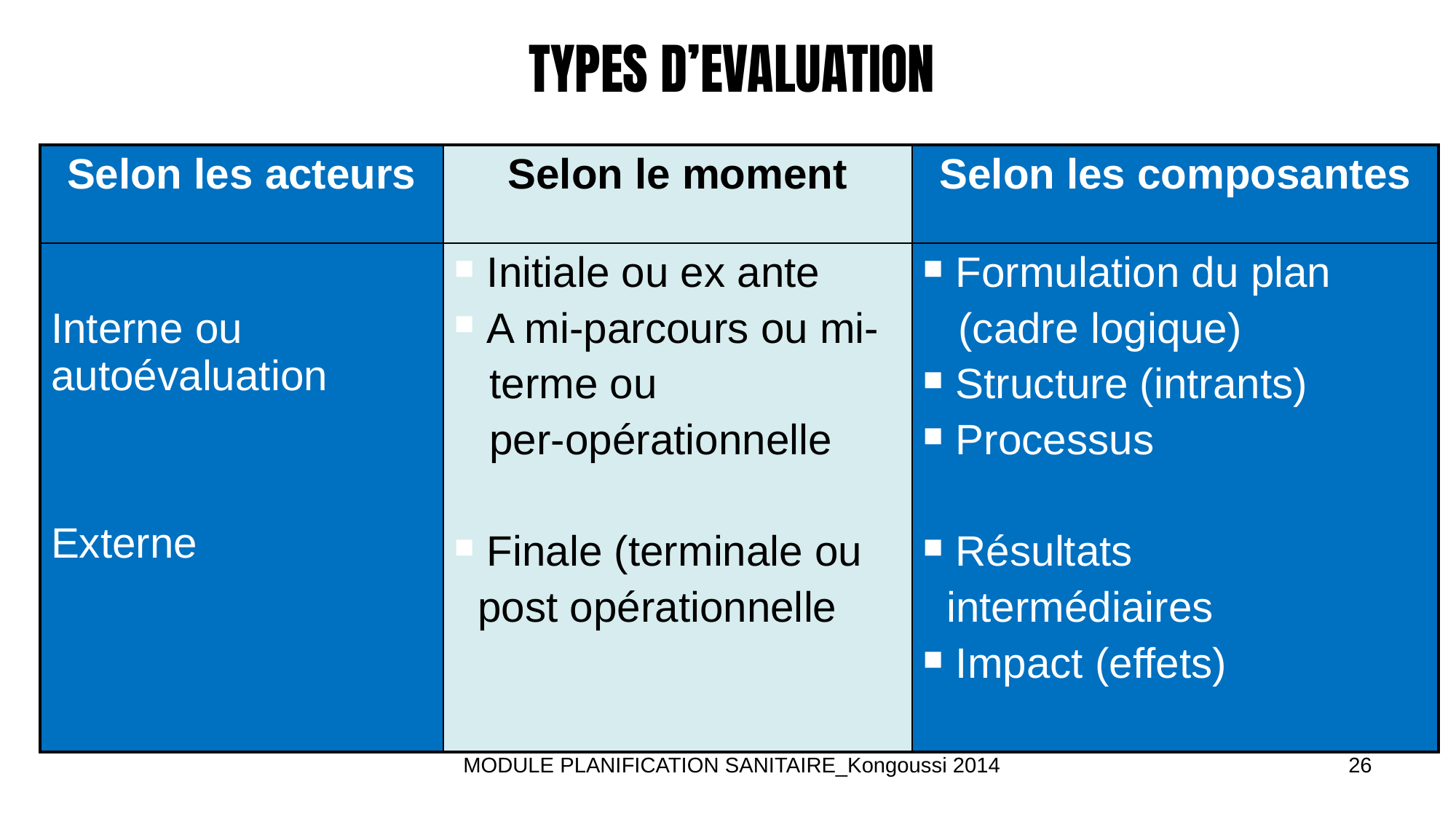

# TYPES D’EVALUATION
| Selon les acteurs | Selon le moment | Selon les composantes |
| --- | --- | --- |
| Interne ou autoévaluation Externe | Initiale ou ex ante A mi-parcours ou mi- terme ou per-opérationnelle Finale (terminale ou post opérationnelle | Formulation du plan (cadre logique) Structure (intrants) Processus Résultats intermédiaires Impact (effets) |
MODULE PLANIFICATION SANITAIRE_Kongoussi 2014
26